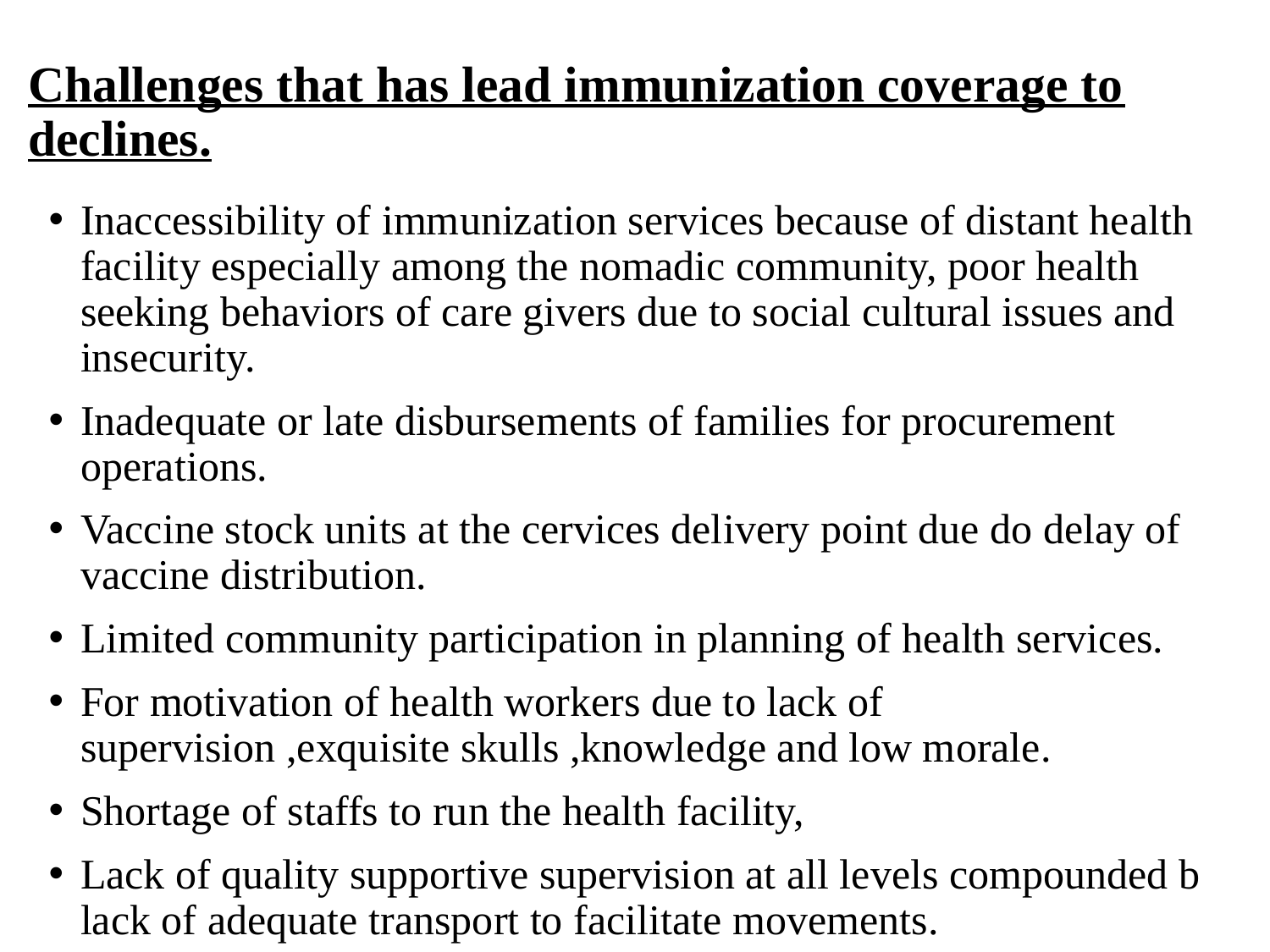

# Challenges that has lead immunization coverage to declines.
Inaccessibility of immunization services because of distant health facility especially among the nomadic community, poor health seeking behaviors of care givers due to social cultural issues and insecurity.
Inadequate or late disbursements of families for procurement operations.
Vaccine stock units at the cervices delivery point due do delay of vaccine distribution.
Limited community participation in planning of health services.
For motivation of health workers due to lack of supervision ,exquisite skulls ,knowledge and low morale.
Shortage of staffs to run the health facility,
Lack of quality supportive supervision at all levels compounded b lack of adequate transport to facilitate movements.
Increase the number of districts , sub county resulting to inadequate finances and resource for the program mmx.
Lack of communication strategy and plan to create demand for immunization services due to lack of necessary expertise and social profiling.